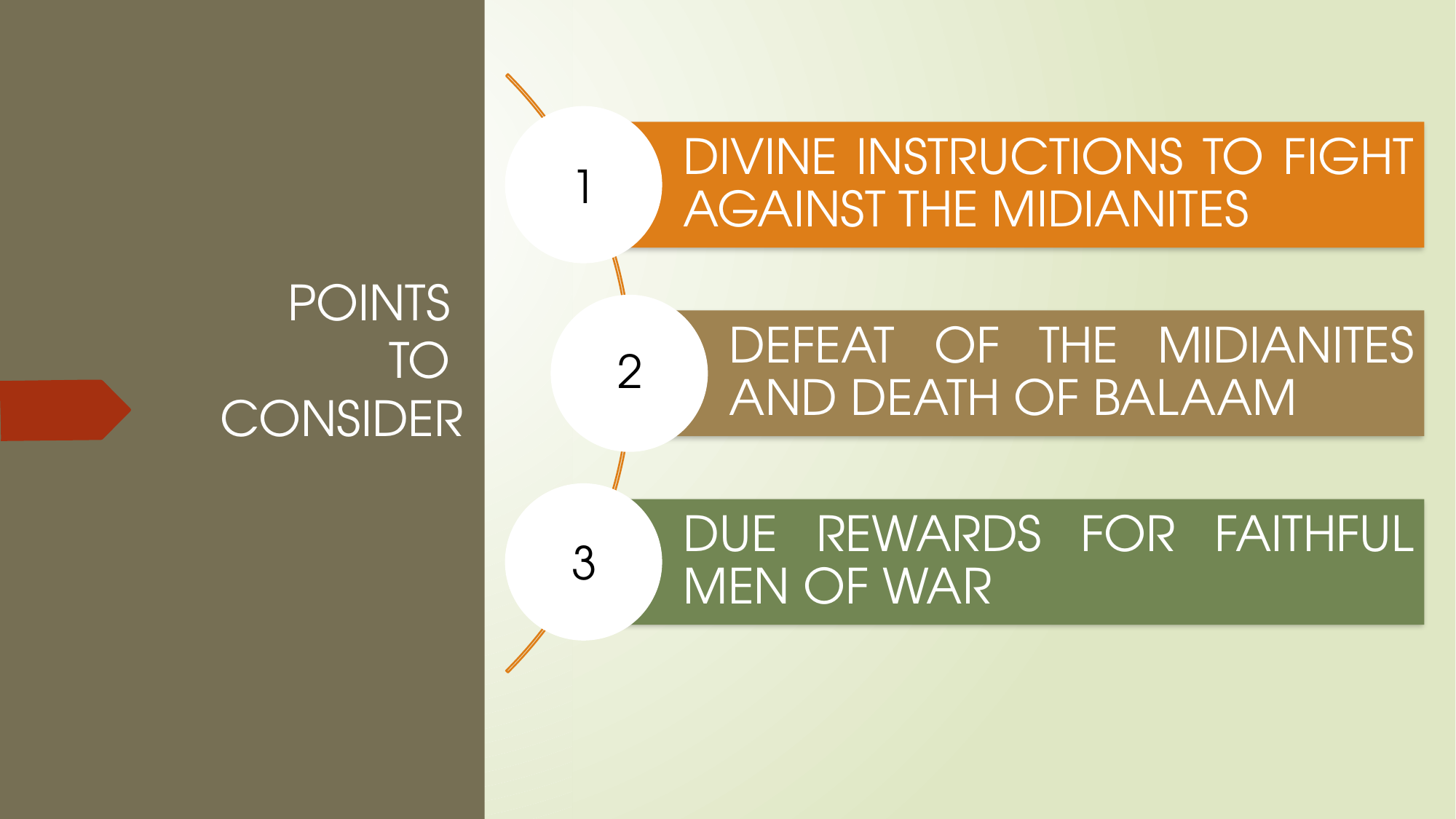

DIVINE INSTRUCTIONS TO FIGHT AGAINST THE MIDIANITES
DEFEAT OF THE MIDIANITES AND DEATH OF BALAAM
DUE REWARDS FOR FAITHFUL MEN OF WAR

1
2
3
# POINTS TO CONSIDER